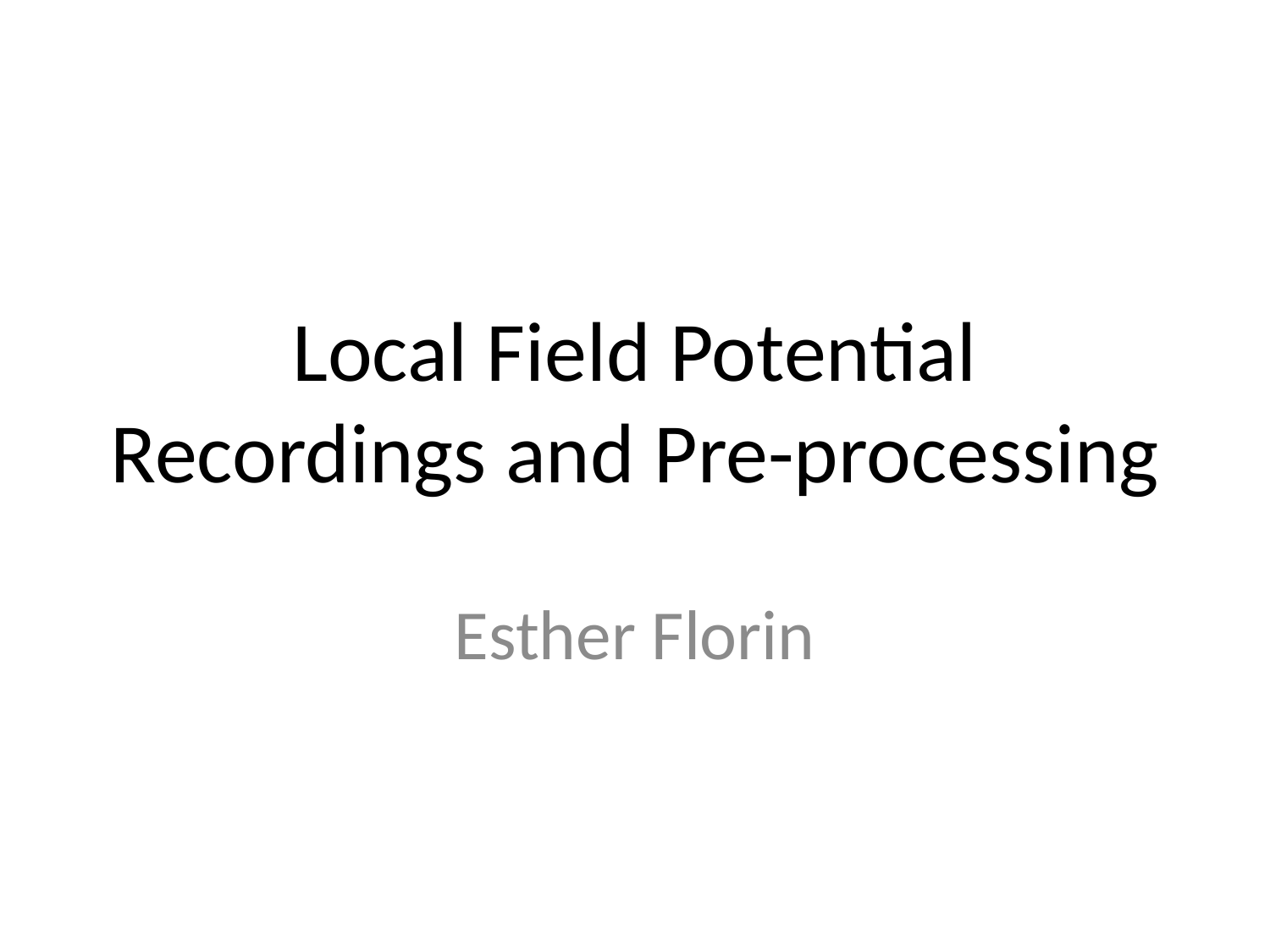

# Local Field Potential Recordings and Pre-processing
Esther Florin